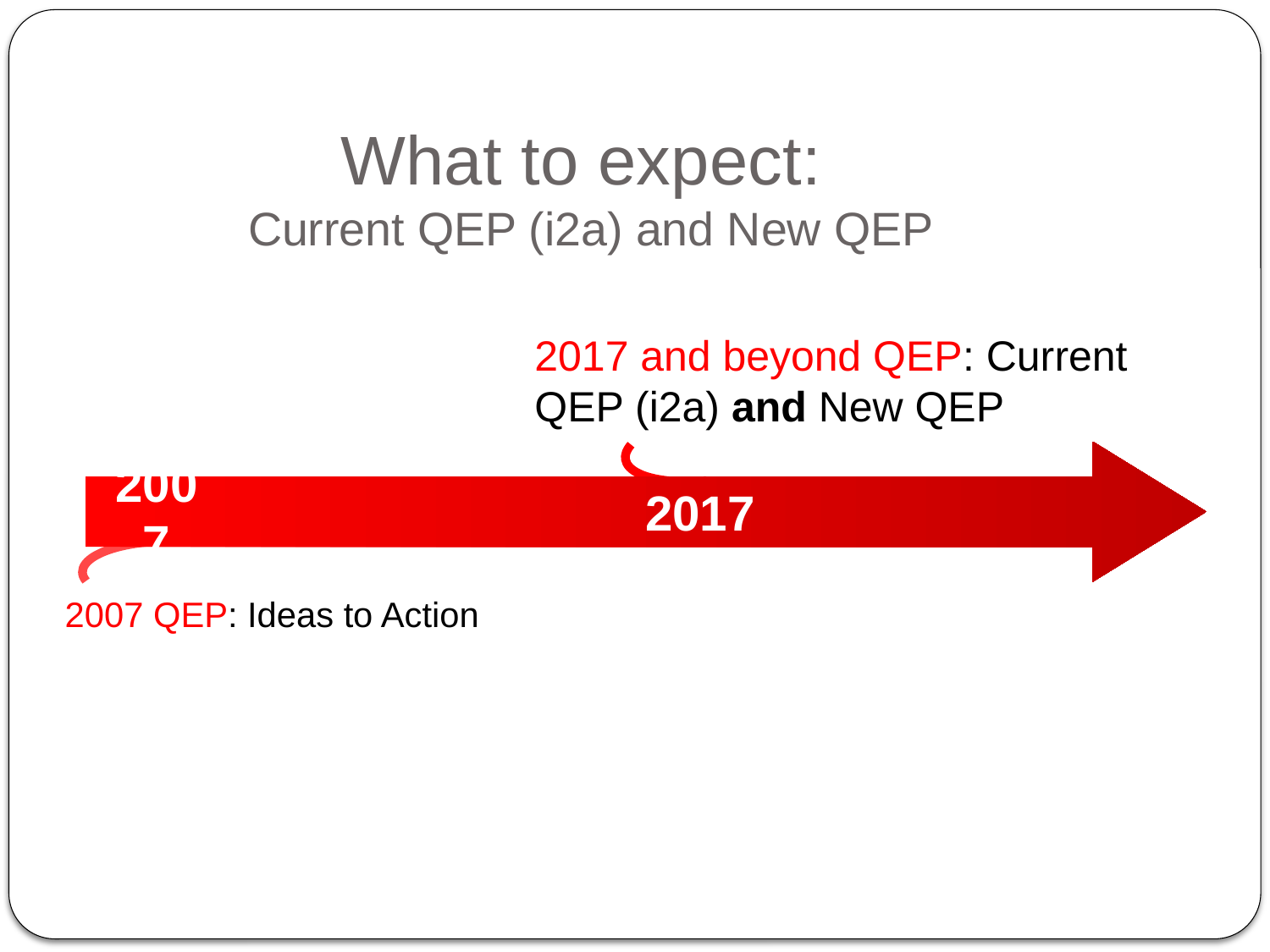

# What to expect: Current QEP (i2a) and New QEP
2017 and beyond QEP: Current QEP (i2a) and New QEP

2017
2007

2007 QEP: Ideas to Action